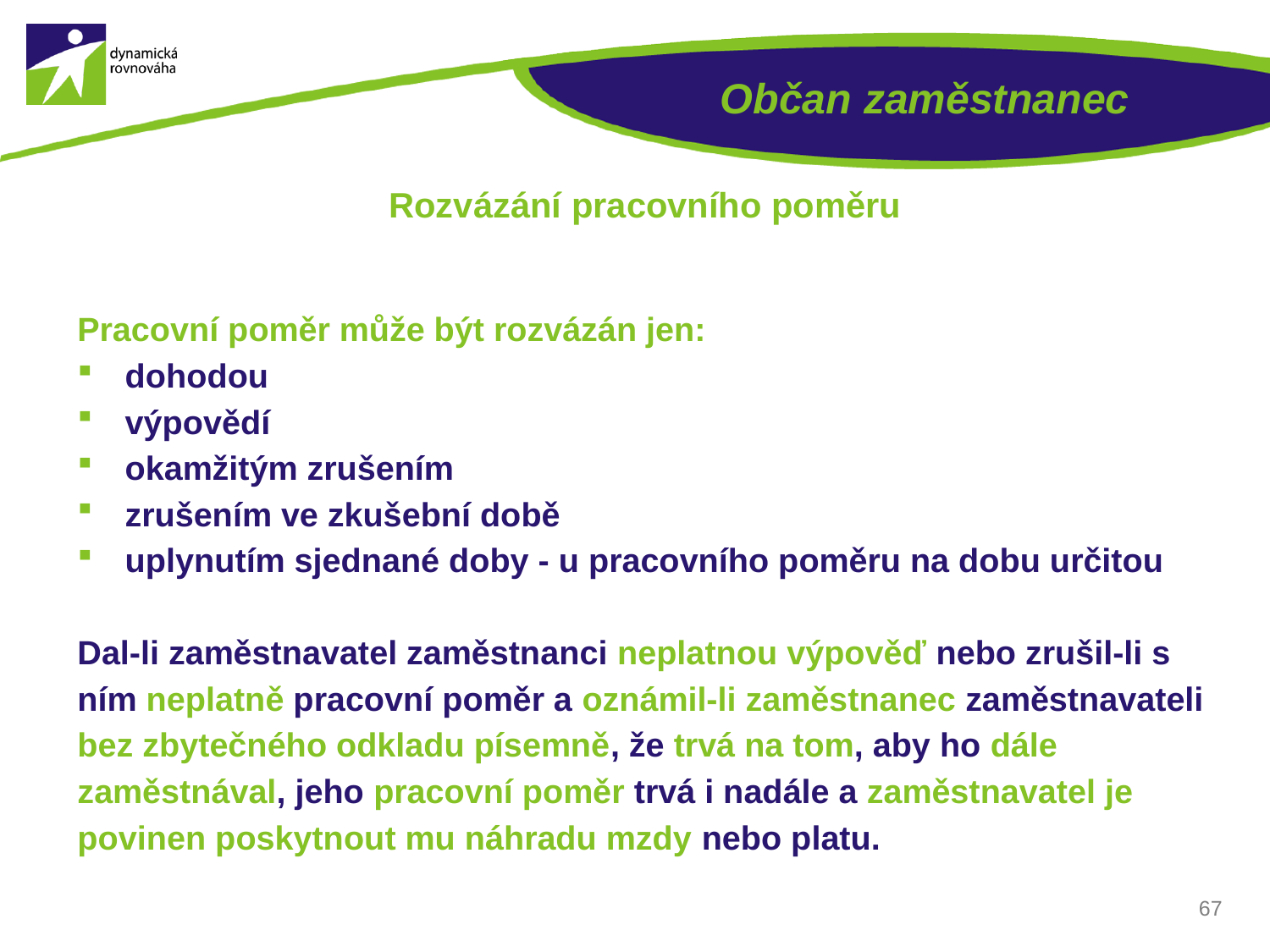

# Občan zaměstnanec
Rozvázání pracovního poměru
Pracovní poměr může být rozvázán jen:
dohodou
výpovědí
okamžitým zrušením
zrušením ve zkušební době
uplynutím sjednané doby - u pracovního poměru na dobu určitou
Dal-li zaměstnavatel zaměstnanci neplatnou výpověď nebo zrušil-li s ním neplatně pracovní poměr a oznámil-li zaměstnanec zaměstnavateli bez zbytečného odkladu písemně, že trvá na tom, aby ho dále zaměstnával, jeho pracovní poměr trvá i nadále a zaměstnavatel je povinen poskytnout mu náhradu mzdy nebo platu.
67